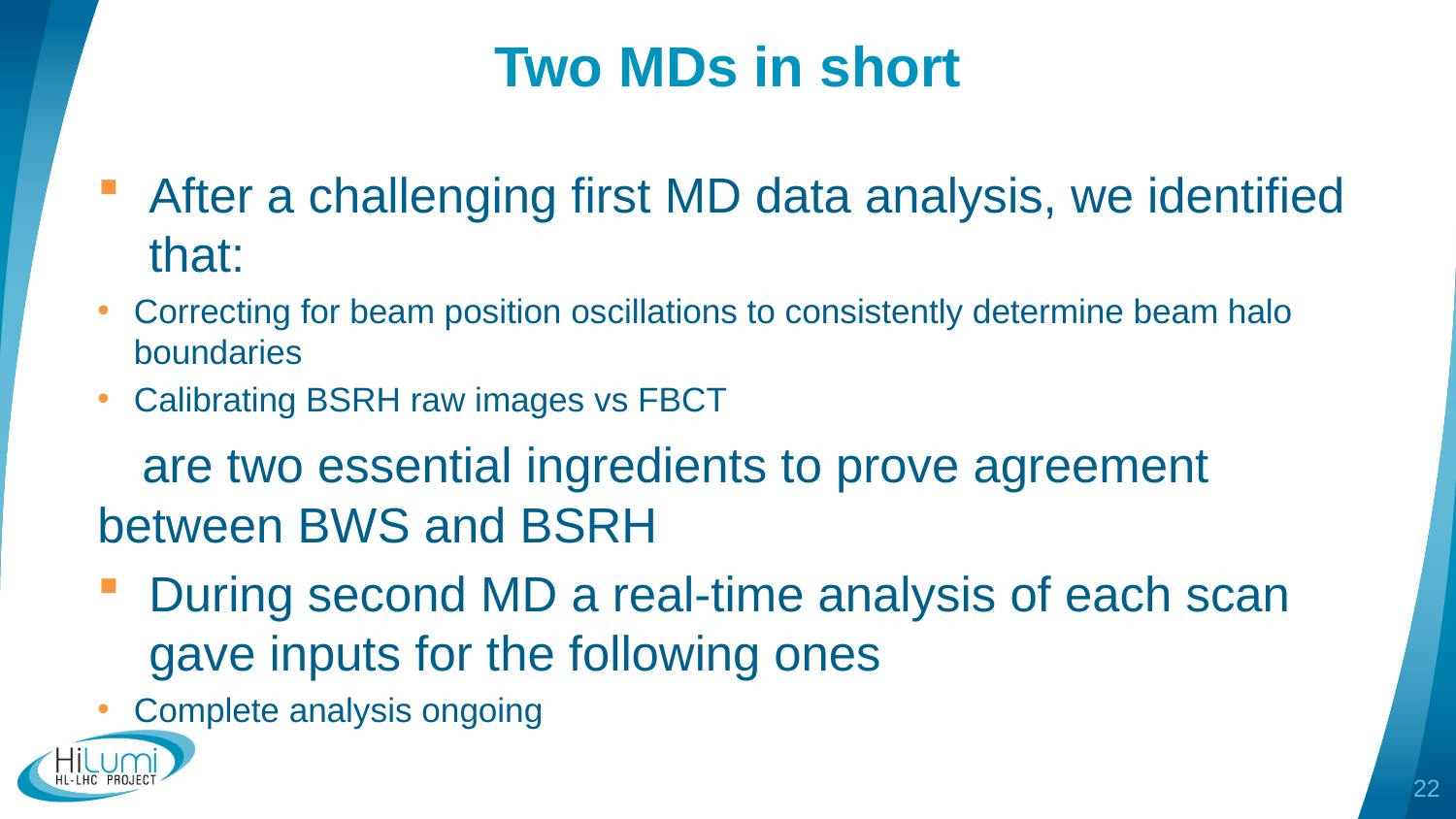

# Two MDs in short
After a challenging first MD data analysis, we identified that:
Correcting for beam position oscillations to consistently determine beam halo boundaries
Calibrating BSRH raw images vs FBCT
   are two essential ingredients to prove agreement between BWS and BSRH
During second MD a real-time analysis of each scan gave inputs for the following ones
Complete analysis ongoing
22